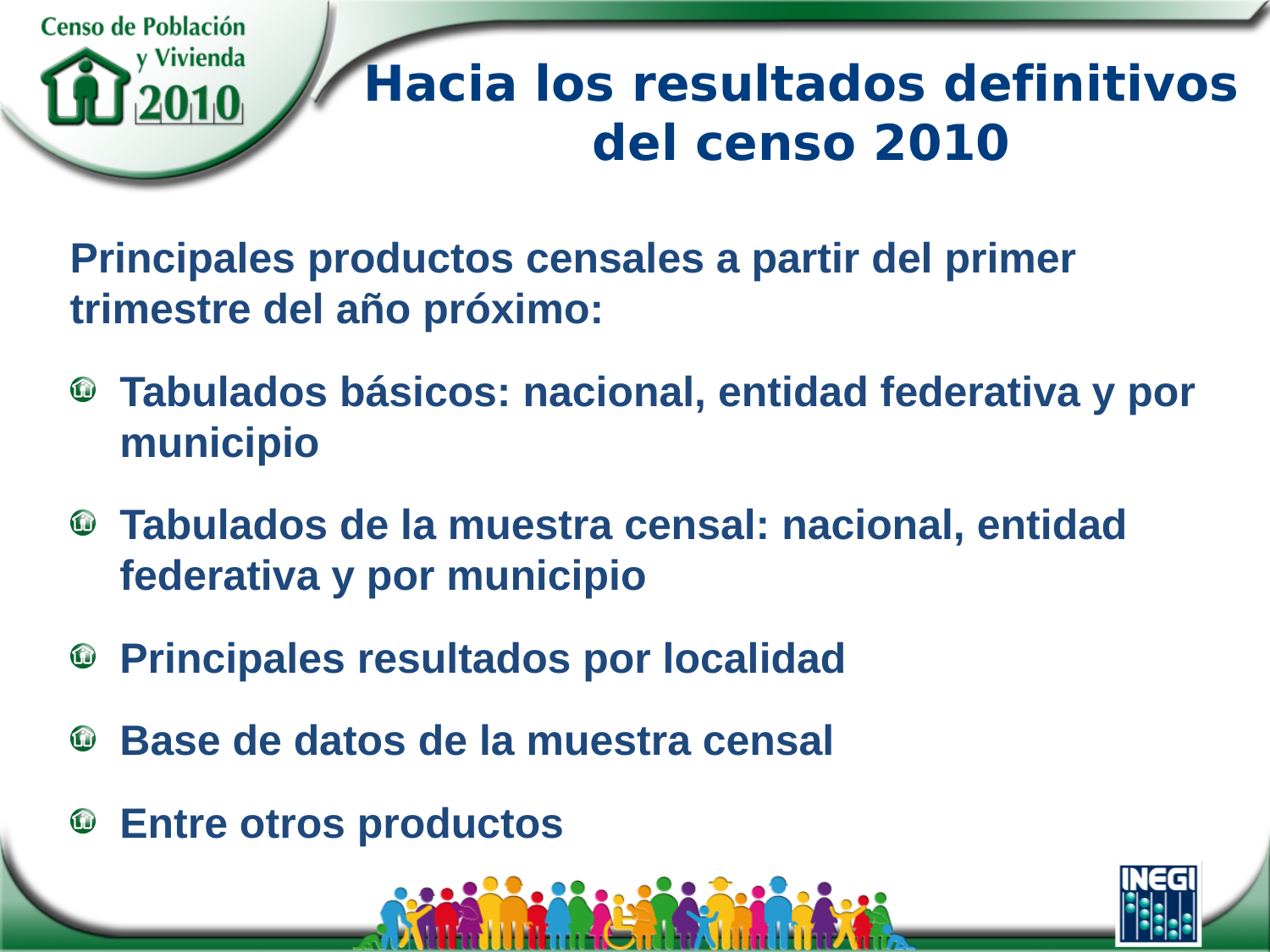

# Hacia los resultados definitivos del censo 2010
Principales productos censales a partir del primer trimestre del año próximo:
Tabulados básicos: nacional, entidad federativa y por municipio
Tabulados de la muestra censal: nacional, entidad federativa y por municipio
Principales resultados por localidad
Base de datos de la muestra censal
Entre otros productos